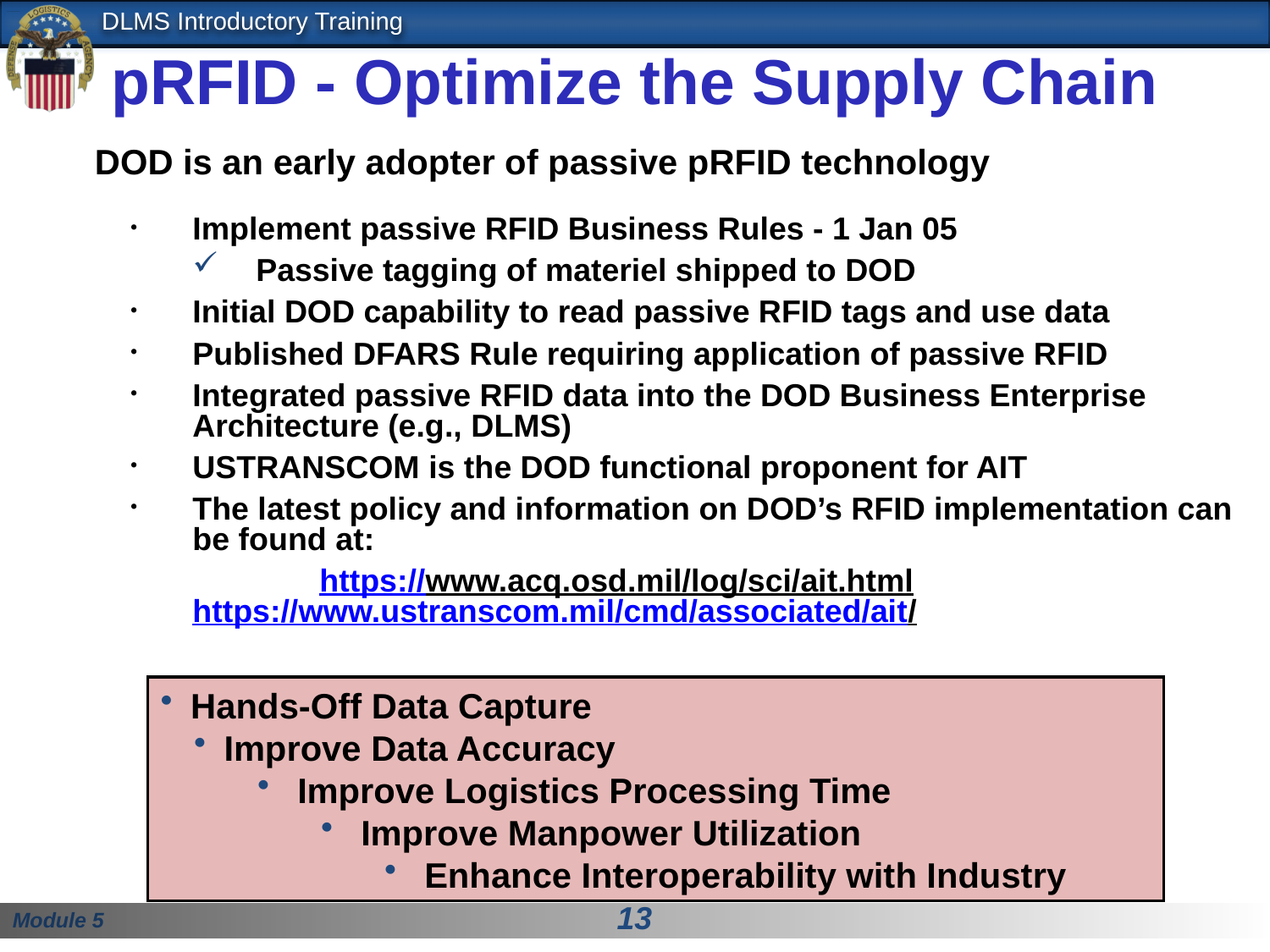

# pRFID - Optimize the Supply Chain
   DOD is an early adopter of passive pRFID technology
Implement passive RFID Business Rules - 1 Jan 05
Passive tagging of materiel shipped to DOD
Initial DOD capability to read passive RFID tags and use data
Published DFARS Rule requiring application of passive RFID
Integrated passive RFID data into the DOD Business Enterprise Architecture (e.g., DLMS)
USTRANSCOM is the DOD functional proponent for AIT
The latest policy and information on DOD’s RFID implementation can be found at:
		https://www.acq.osd.mil/log/sci/ait.html 	 	 	https://www.ustranscom.mil/cmd/associated/ait/
Hands-Off Data Capture
Improve Data Accuracy
 Improve Logistics Processing Time
 Improve Manpower Utilization
 Enhance Interoperability with Industry